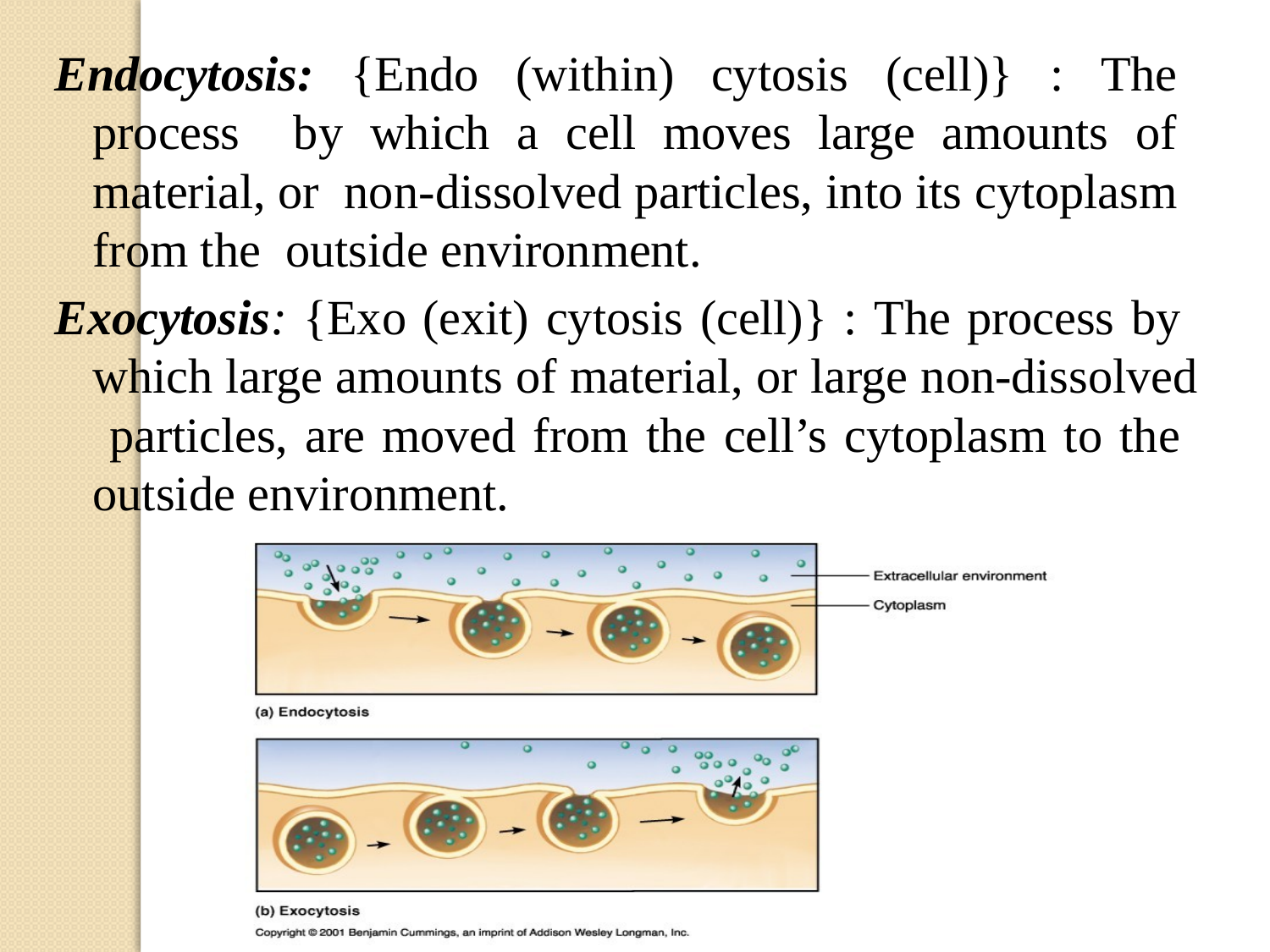

Endocytosis: {Endo (within) cytosis (cell)} : The process  by which a cell moves large amounts of material, or  non-dissolved particles, into its cytoplasm from the  outside environment.
Exocytosis: {Exo (exit) cytosis (cell)} : The process by  which large amounts of material, or large non-dissolved  particles, are moved from the cell’s cytoplasm to the  outside environment.